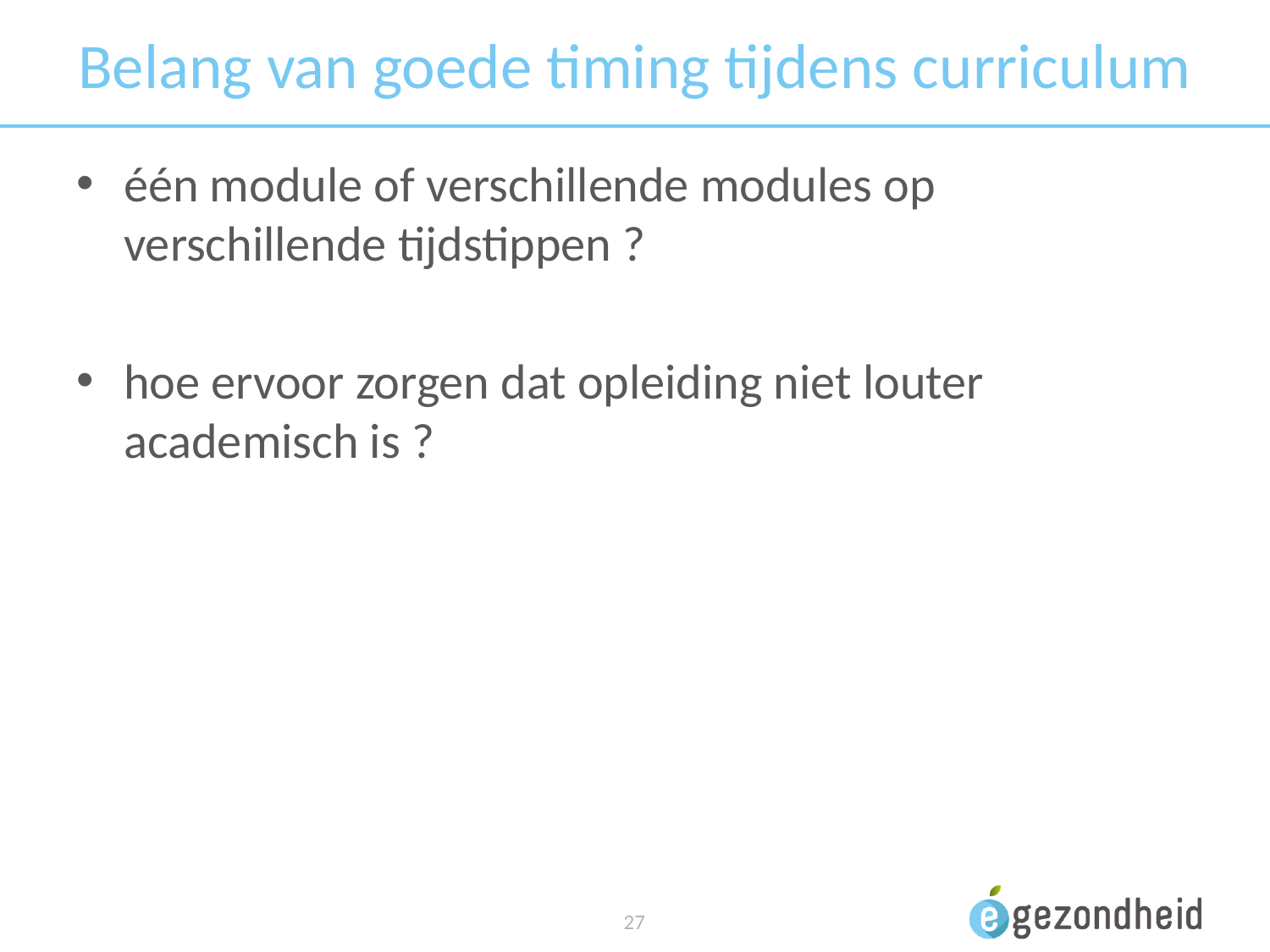

# Belang van goede timing tijdens curriculum
één module of verschillende modules op verschillende tijdstippen ?

hoe ervoor zorgen dat opleiding niet louter academisch is ?

27